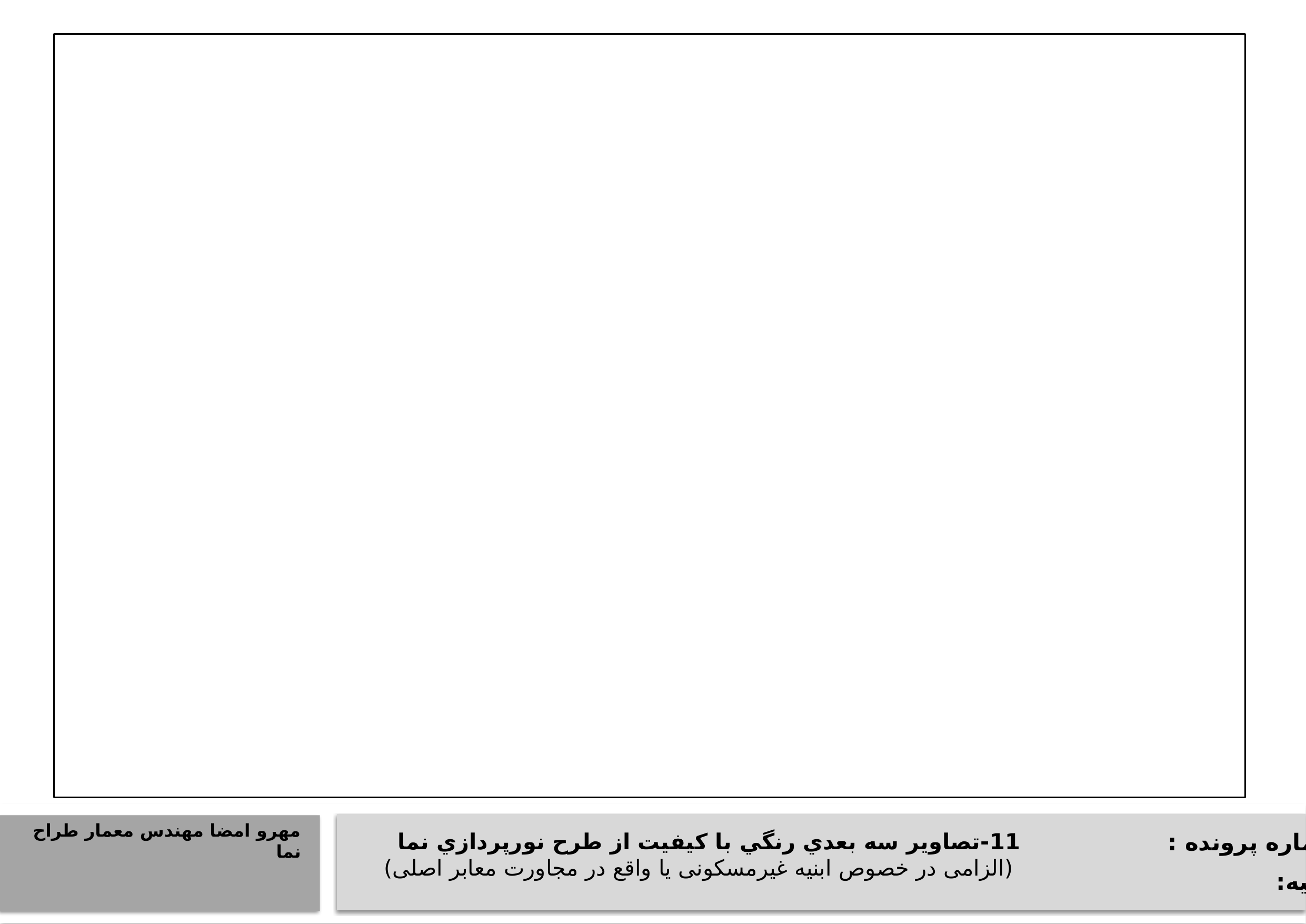

تصاويري از وضع فعلي بناي در حال توسعه
تصاويري از وضع فعلي بناي در حال توسعه

http://services6.tehran.ir/DesktopModules/TMNewDetailedPlan/ViewMap.aspx?d=131556485
مهرو امضا مهندس معمار طراح نما
شماره پرونده :
11-تصاوير سه بعدي رنگي با کیفیت از طرح نورپردازي نما
 (الزامی در خصوص ابنیه غیرمسکونی یا واقع در مجاورت معابر اصلی)

ناحیه: